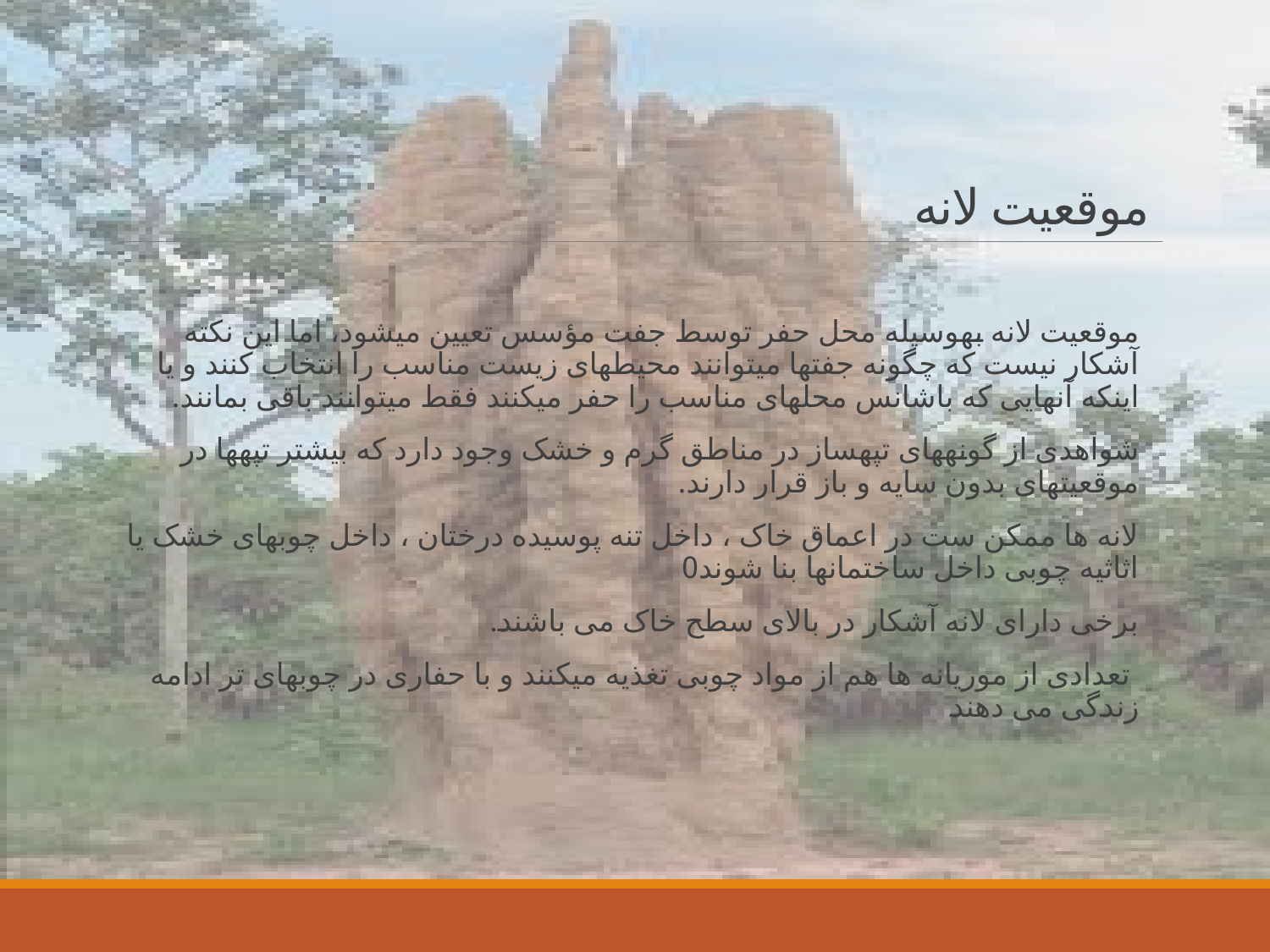

# موقعیت لانه
موقعیت لانه به‎وسیله محل حفر توسط جفت مؤسس تعیین می‎شود، اما این نکته آشکار نیست که چگونه جفت‎ها می‎توانند محیط‎های زیست مناسب را انتخاب کنند و یا این‎که آن‎هایی که باشانس محل‎های مناسب را حفر می‎کنند فقط می‎توانند باقی بمانند.
شواهدی از گونه‎های تپه‎ساز در مناطق گرم و خشک وجود دارد که بیشتر تپه‎ها در موقعیت‎های بدون سایه و باز قرار دارند.
لانه ها ممکن ست در اعماق خاک ، داخل تنه پوسیده درختان ، داخل چوبهای خشک یا اثاثیه چوبی داخل ساختمانها بنا شوند0
برخی دارای لانه آشکار در بالای سطح خاک می باشند.
 تعدادی از موریانه ها هم از مواد چوبی تغذیه میکنند و با حفاری در چوبهای تر ادامه زندگی می دهند